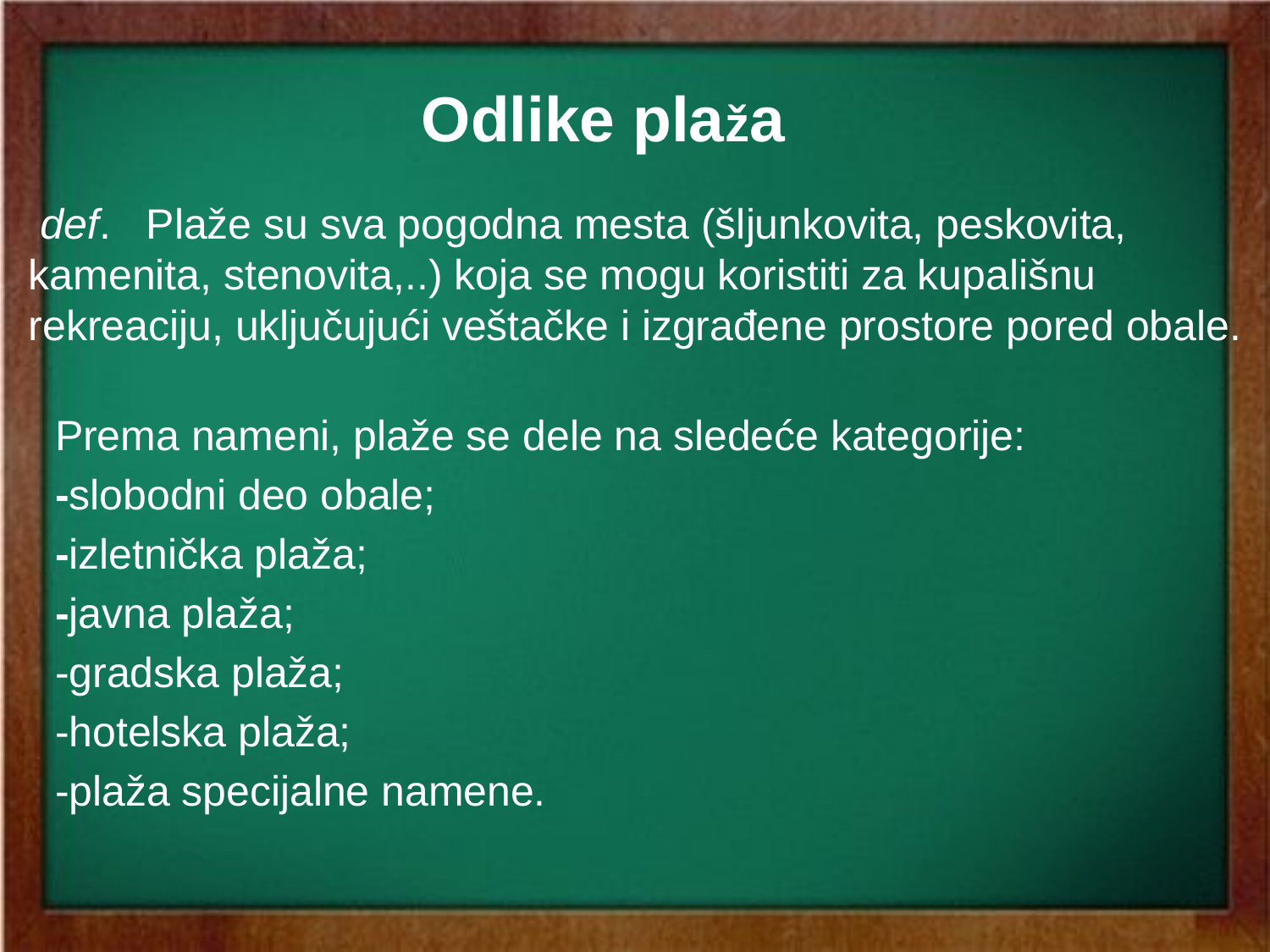

Odlike plaža
     def.   Plaže su sva pogodna mesta (šljunkovita, peskovita, kamenita, stenovita,..) koja se mogu koristiti za kupališnu rekreaciju, uključujući veštačke i izgrađene prostore pored obale.
Prema nameni, plaže se dele na sledeće kategorije:
-slobodni deo obale;
-izletnička plaža;
-javna plaža;
-gradska plaža;
-hotelska plaža;
-plaža specijalne namene.